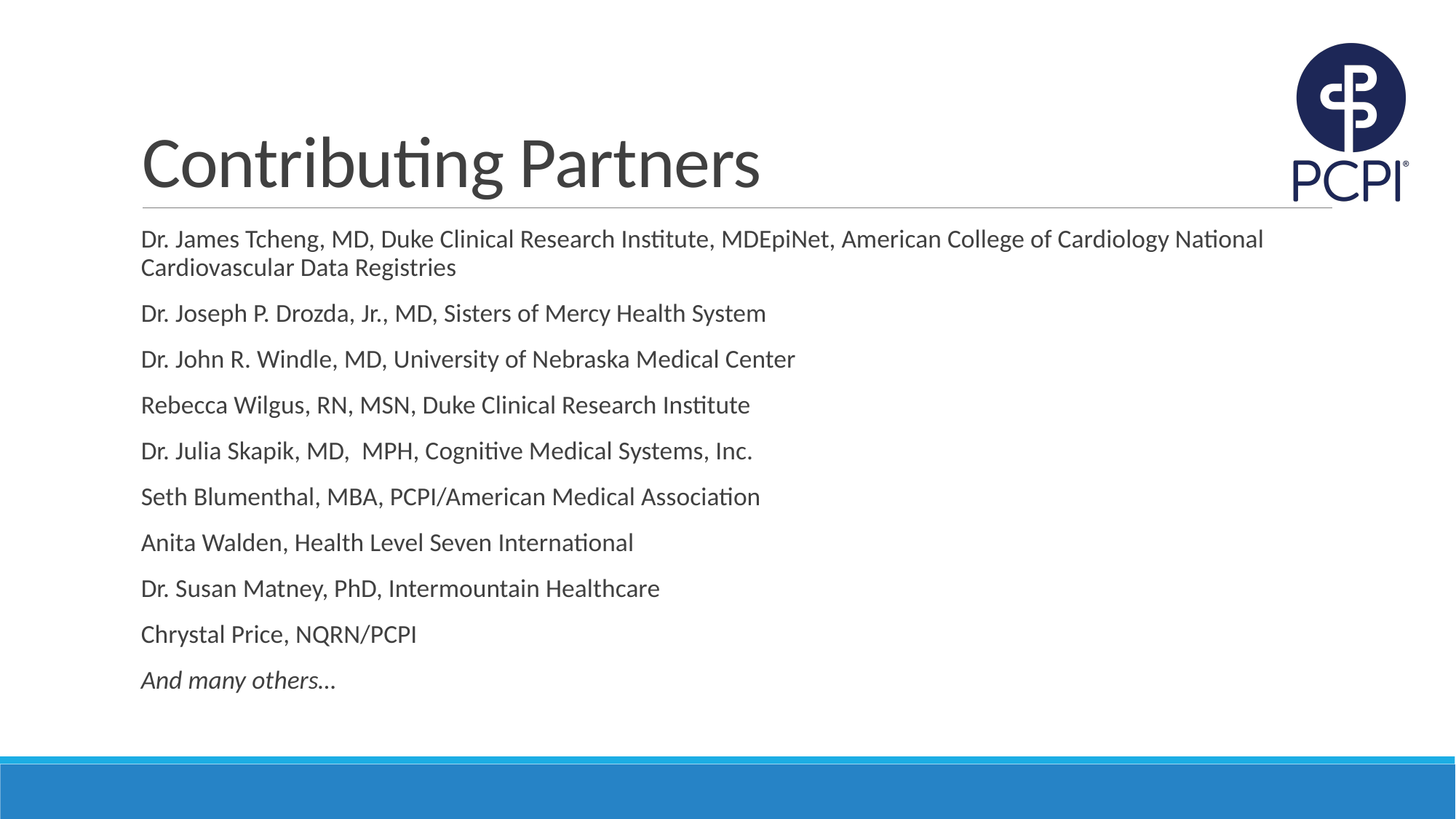

# Contributing Partners
Dr. James Tcheng, MD, Duke Clinical Research Institute, MDEpiNet, American College of Cardiology National Cardiovascular Data Registries
Dr. Joseph P. Drozda, Jr., MD, Sisters of Mercy Health System
Dr. John R. Windle, MD, University of Nebraska Medical Center
Rebecca Wilgus, RN, MSN, Duke Clinical Research Institute
Dr. Julia Skapik, MD,  MPH, Cognitive Medical Systems, Inc.
Seth Blumenthal, MBA, PCPI/American Medical Association
Anita Walden, Health Level Seven International
Dr. Susan Matney, PhD, Intermountain Healthcare
Chrystal Price, NQRN/PCPI
And many others…